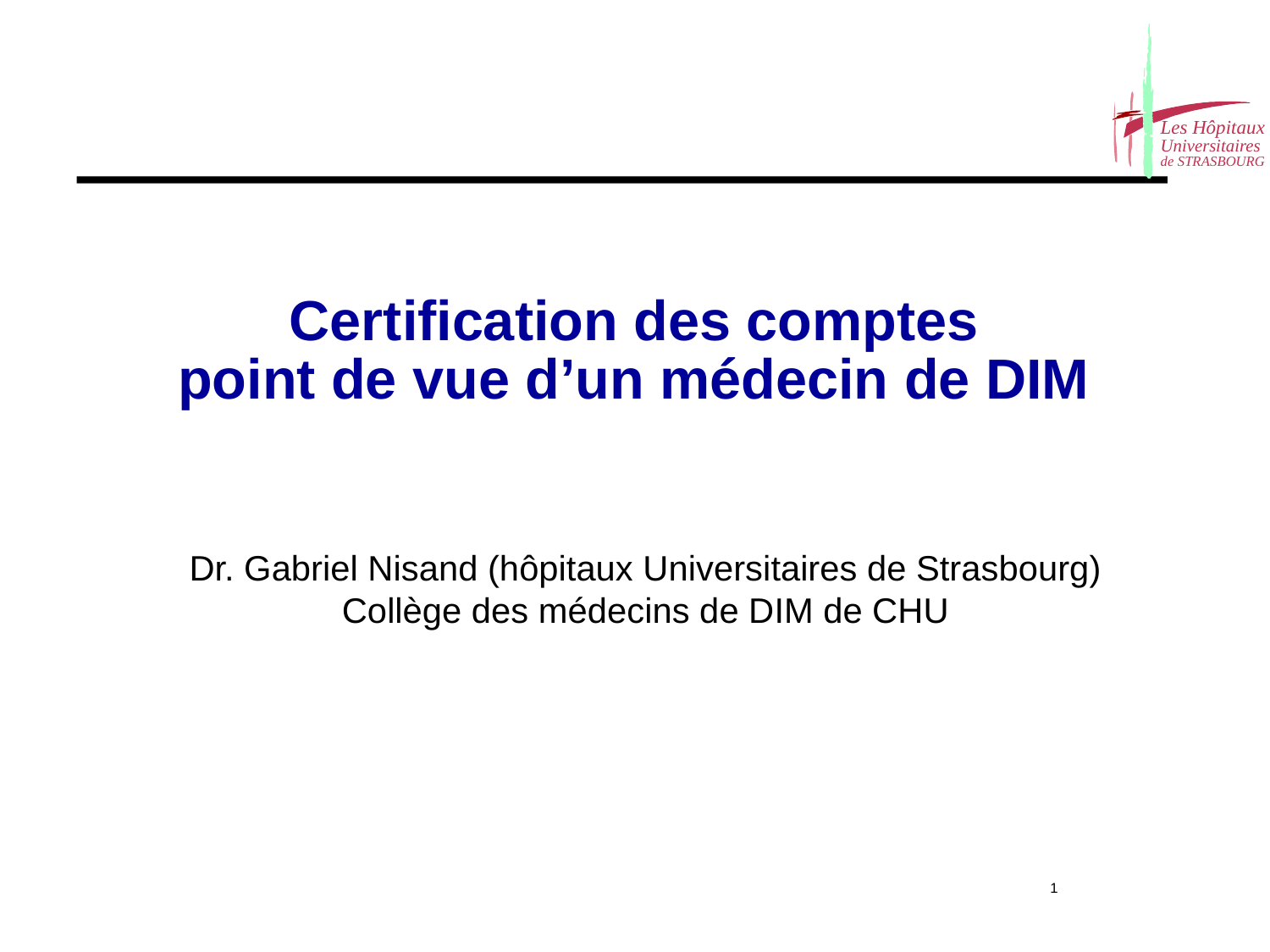

# Certification des comptes point de vue d’un médecin de DIM
Dr. Gabriel Nisand (hôpitaux Universitaires de Strasbourg)
Collège des médecins de DIM de CHU